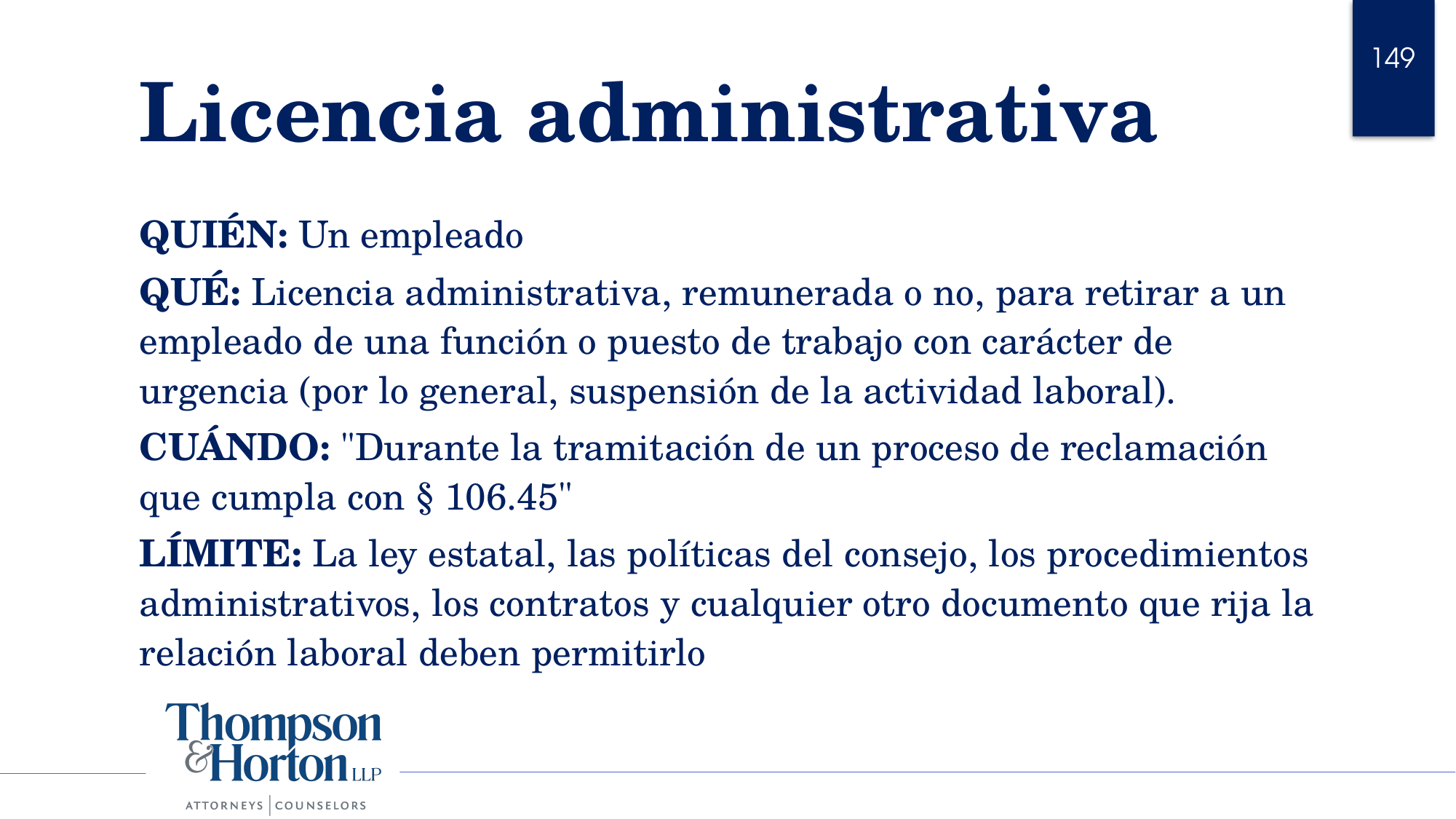

149
# Licencia administrativa
QUIÉN: Un empleado
QUÉ: Licencia administrativa, remunerada o no, para retirar a un empleado de una función o puesto de trabajo con carácter de urgencia (por lo general, suspensión de la actividad laboral).
CUÁNDO: "Durante la tramitación de un proceso de reclamación que cumpla con § 106.45"
LÍMITE: La ley estatal, las políticas del consejo, los procedimientos administrativos, los contratos y cualquier otro documento que rija la relación laboral deben permitirlo